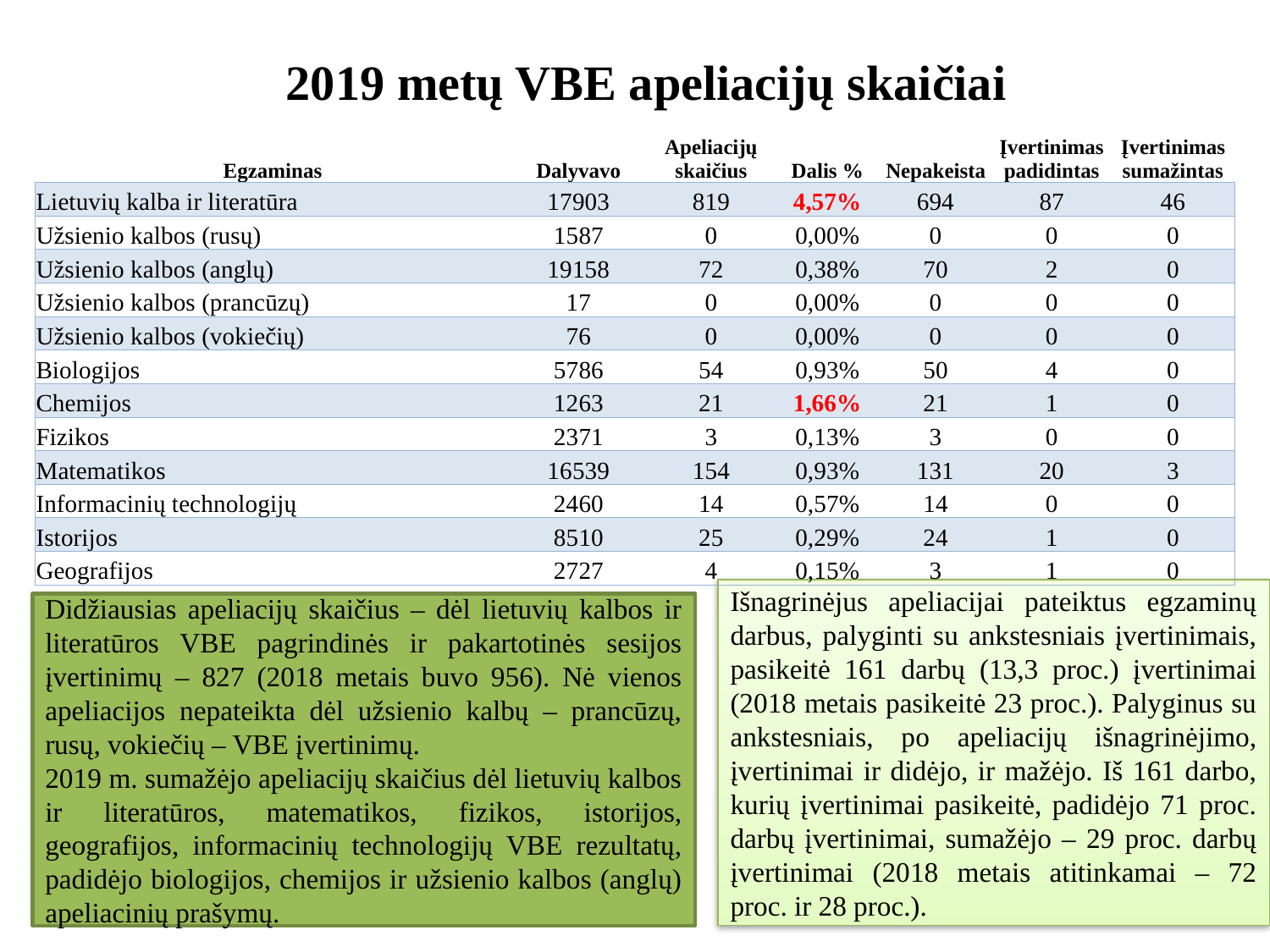

# 2019 metų VBE apeliacijų skaičiai
| Egzaminas | Dalyvavo | Apeliacijų skaičius | Dalis % | Nepakeista | Įvertinimas padidintas | Įvertinimas sumažintas |
| --- | --- | --- | --- | --- | --- | --- |
| Lietuvių kalba ir literatūra | 17903 | 819 | 4,57% | 694 | 87 | 46 |
| Užsienio kalbos (rusų) | 1587 | 0 | 0,00% | 0 | 0 | 0 |
| Užsienio kalbos (anglų) | 19158 | 72 | 0,38% | 70 | 2 | 0 |
| Užsienio kalbos (prancūzų) | 17 | 0 | 0,00% | 0 | 0 | 0 |
| Užsienio kalbos (vokiečių) | 76 | 0 | 0,00% | 0 | 0 | 0 |
| Biologijos | 5786 | 54 | 0,93% | 50 | 4 | 0 |
| Chemijos | 1263 | 21 | 1,66% | 21 | 1 | 0 |
| Fizikos | 2371 | 3 | 0,13% | 3 | 0 | 0 |
| Matematikos | 16539 | 154 | 0,93% | 131 | 20 | 3 |
| Informacinių technologijų | 2460 | 14 | 0,57% | 14 | 0 | 0 |
| Istorijos | 8510 | 25 | 0,29% | 24 | 1 | 0 |
| Geografijos | 2727 | 4 | 0,15% | 3 | 1 | 0 |
Išnagrinėjus apeliacijai pateiktus egzaminų darbus, palyginti su ankstesniais įvertinimais, pasikeitė 161 darbų (13,3 proc.) įvertinimai (2018 metais pasikeitė 23 proc.). Palyginus su ankstesniais, po apeliacijų išnagrinėjimo, įvertinimai ir didėjo, ir mažėjo. Iš 161 darbo, kurių įvertinimai pasikeitė, padidėjo 71 proc. darbų įvertinimai, sumažėjo – 29 proc. darbų įvertinimai (2018 metais atitinkamai – 72 proc. ir 28 proc.).
Didžiausias apeliacijų skaičius – dėl lietuvių kalbos ir literatūros VBE pagrindinės ir pakartotinės sesijos įvertinimų – 827 (2018 metais buvo 956). Nė vienos apeliacijos nepateikta dėl užsienio kalbų – prancūzų, rusų, vokiečių – VBE įvertinimų.
2019 m. sumažėjo apeliacijų skaičius dėl lietuvių kalbos ir literatūros, matematikos, fizikos, istorijos, geografijos, informacinių technologijų VBE rezultatų, padidėjo biologijos, chemijos ir užsienio kalbos (anglų) apeliacinių prašymų.